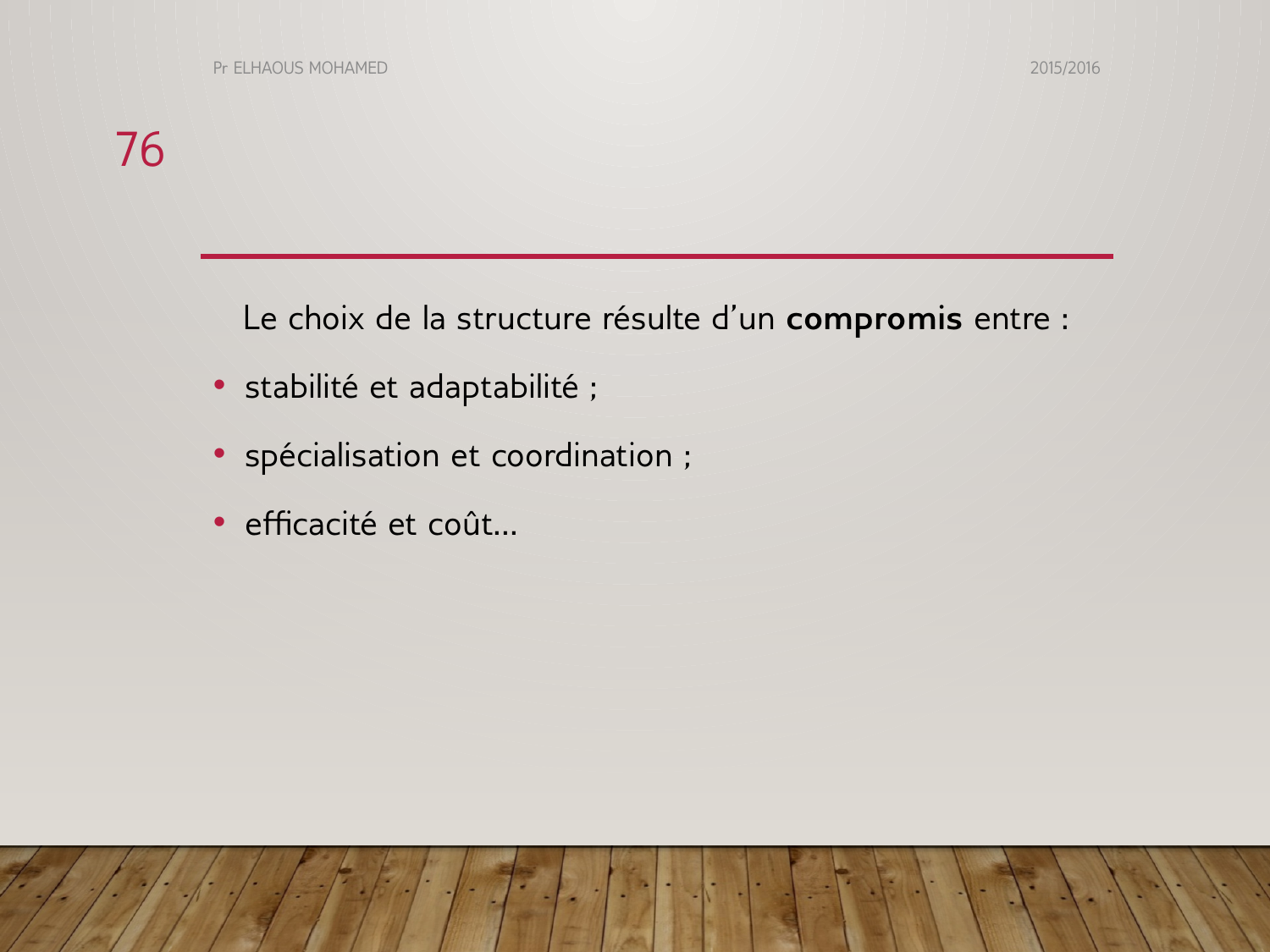

Pr ELHAOUS MOHAMED
2015/2016
76
#
Le choix de la structure résulte d’un compromis entre :
stabilité et adaptabilité ;
spécialisation et coordination ;
efficacité et coût...